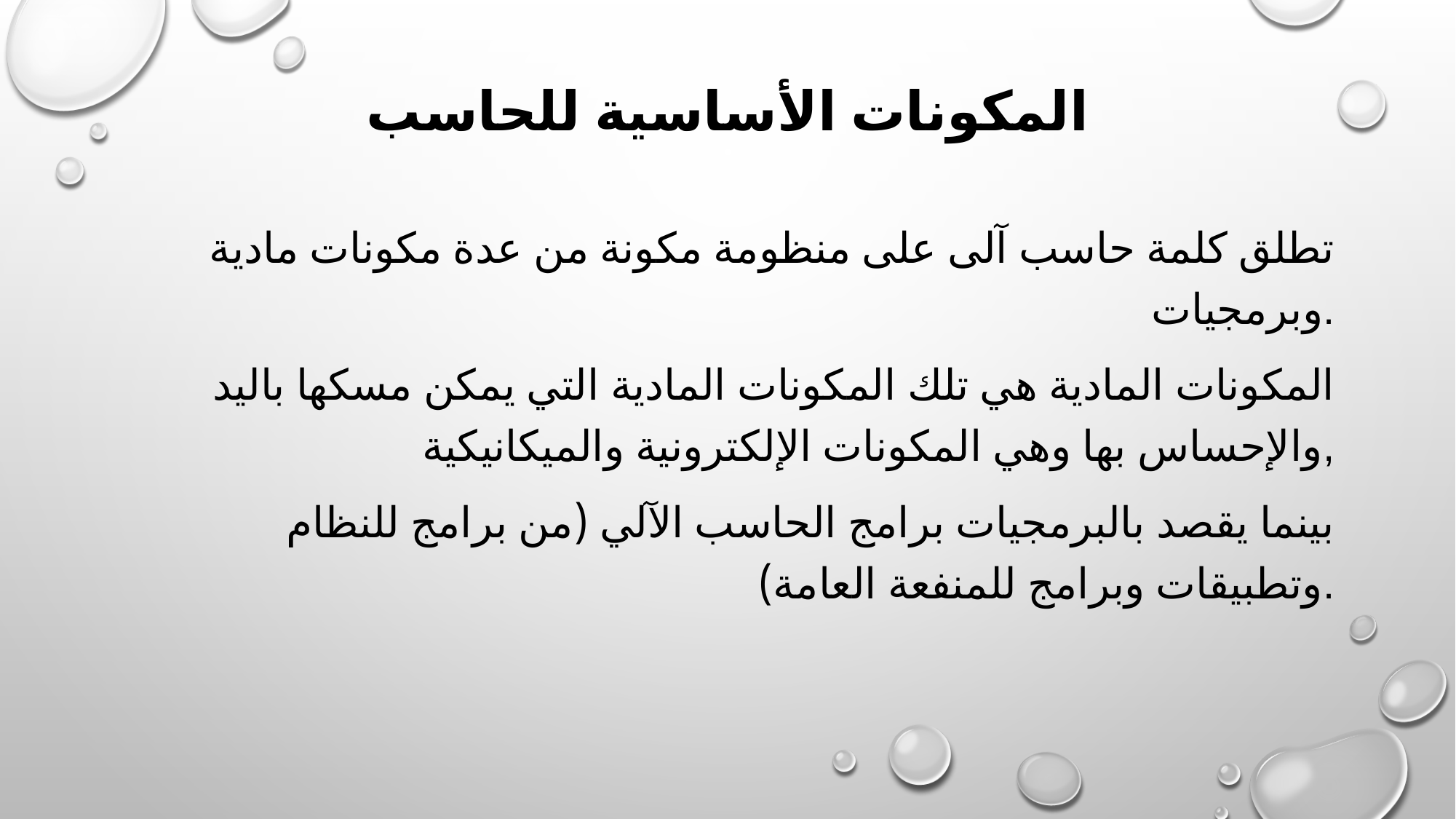

# المكونات الأساسية للحاسب
تطلق كلمة حاسب آلى على منظومة مكونة من عدة مكونات مادية وبرمجيات.
المكونات المادية هي تلك المكونات المادية التي يمكن مسكها باليد والإحساس بها وهي المكونات الإلكترونية والميكانيكية,
 بينما يقصد بالبرمجيات برامج الحاسب الآلي (من برامج للنظام وتطبيقات وبرامج للمنفعة العامة).